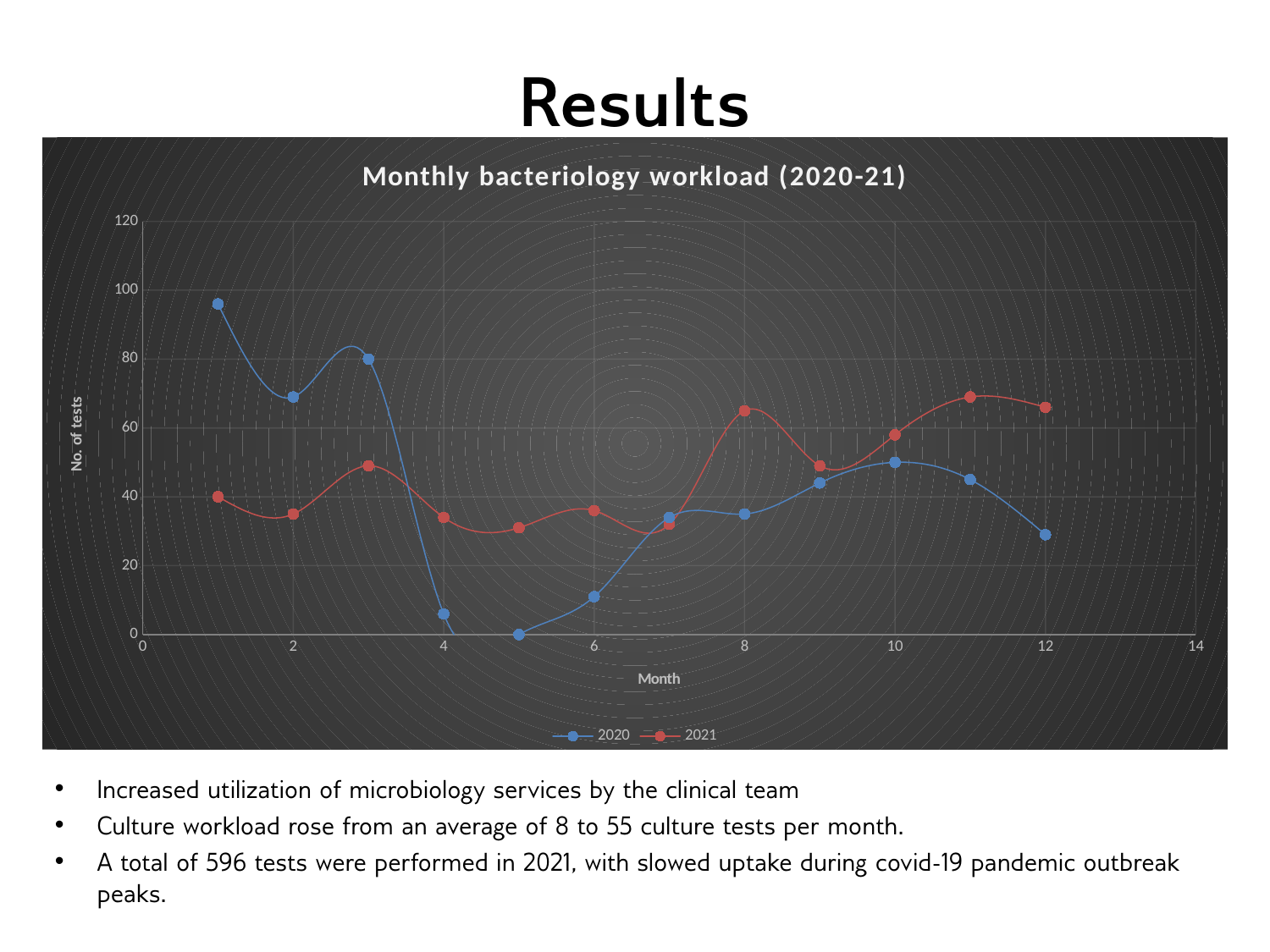

# Results

### Chart: Monthly bacteriology workload (2020-21)

| Category | 2020 | 2021 |
|---|---|---|
Increased utilization of microbiology services by the clinical team
Culture workload rose from an average of 8 to 55 culture tests per month.
A total of 596 tests were performed in 2021, with slowed uptake during covid-19 pandemic outbreak peaks.